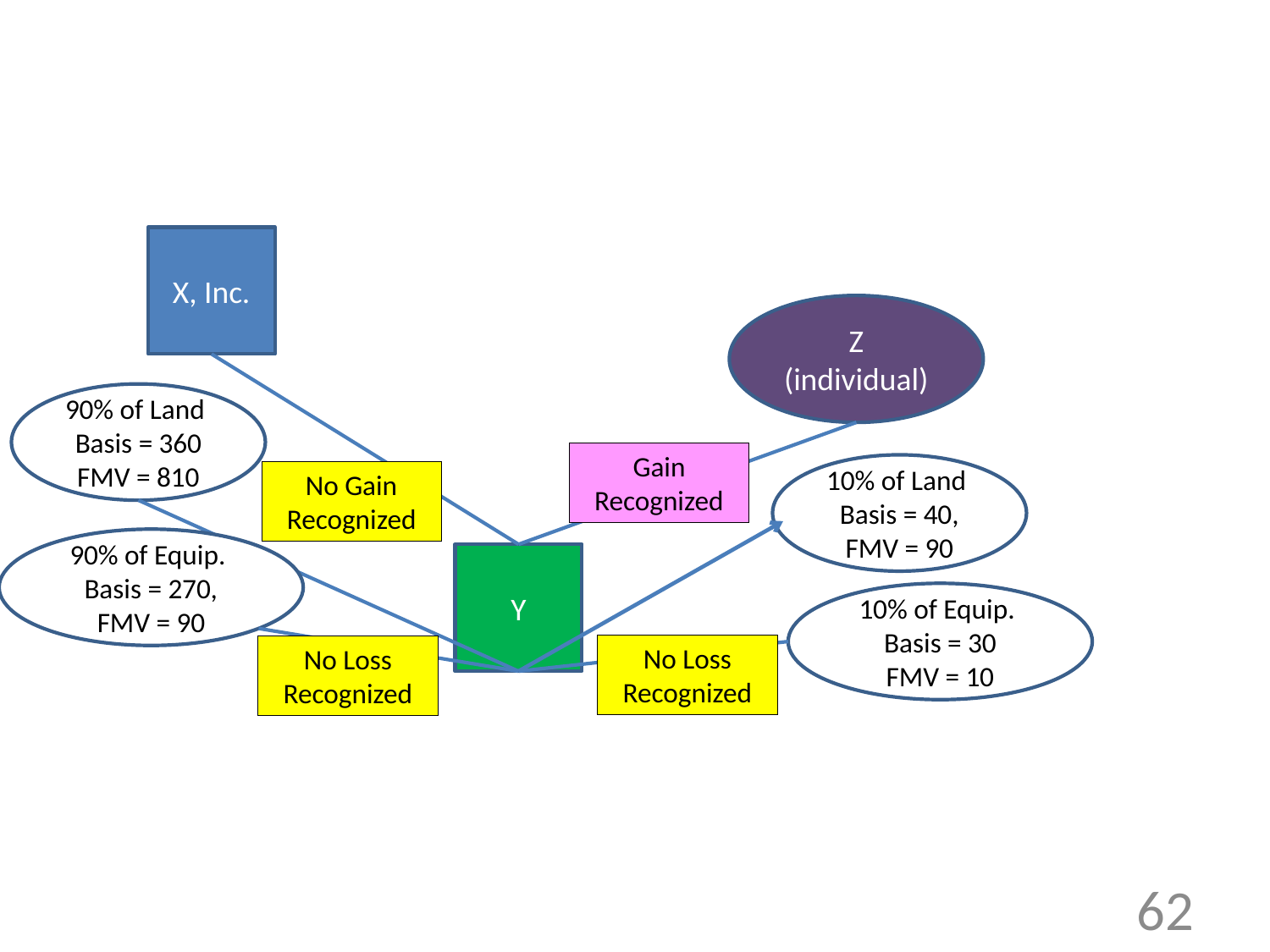

#

X, Inc.
Z
(individual)
90% of Land
Basis = 360
FMV = 810
Gain
Recognized
10% of Land
Basis = 40, FMV = 90
No Gain Recognized
90% of Equip.
Basis = 270, FMV = 90
Y
10% of Equip.
Basis = 30
FMV = 10
No Loss Recognized
No Loss Recognized
62